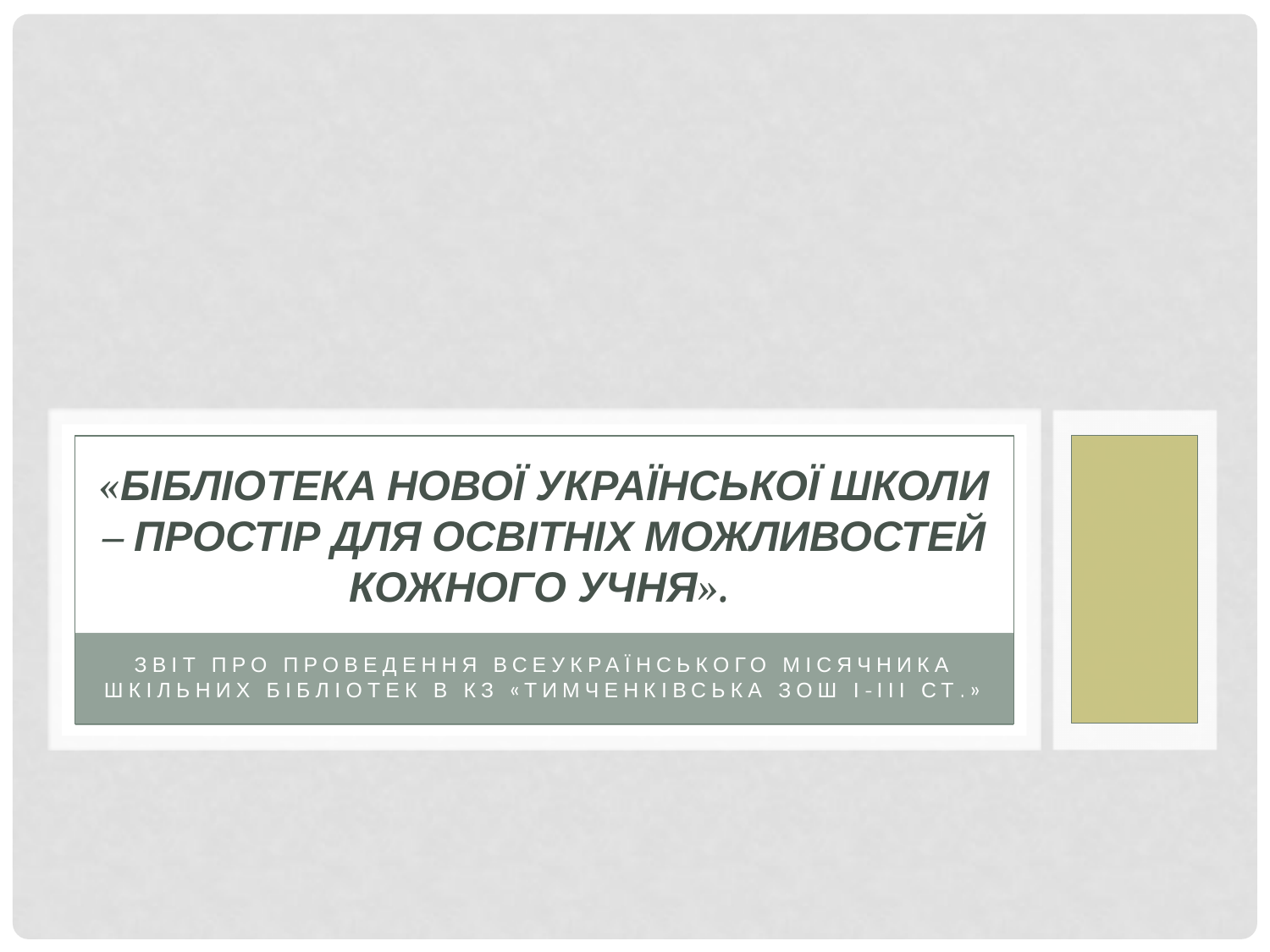

# «Бібліотека Нової української школи – простір для освітніх можливостей кожного учня».
Звіт про проведення Всеукраїнського місячника шкільних бібліотек в КЗ «Тимченківська ЗОШ І-ІІІ ст.»